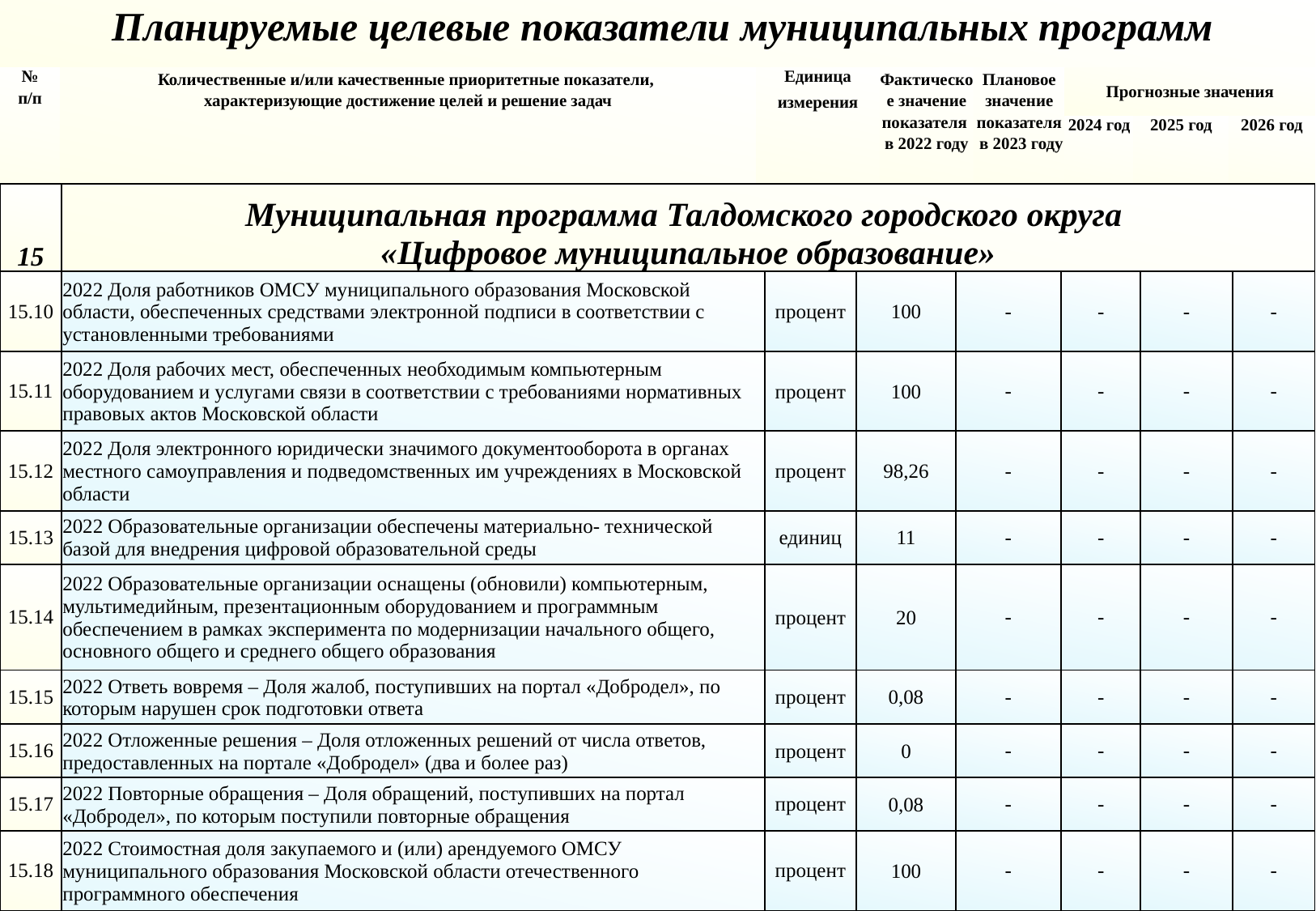

Планируемые целевые показатели муниципальных программ
| № п/п | Количественные и/или качественные приоритетные показатели, характеризующие достижение целей и решение задач | Единица измерения | Фактическое значение показателя в 2022 году | Плановое значение показателя в 2023 году | Прогнозные значения |  |  |
| --- | --- | --- | --- | --- | --- | --- | --- |
|  |  |  |  |  | 2024 год | 2025 год | 2026 год |
| 1 | 2 | 3 | 4 | 5 | 6 | 7 | 8 |
| 15 | Муниципальная программа Талдомского городского округа «Цифровое муниципальное образование» |  |  |  |  |  |  |
| --- | --- | --- | --- | --- | --- | --- | --- |
| 15.10 | 2022 Доля работников ОМСУ муниципального образования Московской области, обеспеченных средствами электронной подписи в соответствии с установленными требованиями | процент | 100 | - | - | - | - |
| 15.11 | 2022 Доля рабочих мест, обеспеченных необходимым компьютерным оборудованием и услугами связи в соответствии с требованиями нормативных правовых актов Московской области | процент | 100 | - | - | - | - |
| 15.12 | 2022 Доля электронного юридически значимого документооборота в органах местного самоуправления и подведомственных им учреждениях в Московской области | процент | 98,26 | - | - | - | - |
| 15.13 | 2022 Образовательные организации обеспечены материально- технической базой для внедрения цифровой образовательной среды | единиц | 11 | - | - | - | - |
| 15.14 | 2022 Образовательные организации оснащены (обновили) компьютерным, мультимедийным, презентационным оборудованием и программным обеспечением в рамках эксперимента по модернизации начального общего, основного общего и среднего общего образования | процент | 20 | - | - | - | - |
| 15.15 | 2022 Ответь вовремя – Доля жалоб, поступивших на портал «Добродел», по которым нарушен срок подготовки ответа | процент | 0,08 | - | - | - | - |
| 15.16 | 2022 Отложенные решения – Доля отложенных решений от числа ответов, предоставленных на портале «Добродел» (два и более раз) | процент | 0 | - | - | - | - |
| 15.17 | 2022 Повторные обращения – Доля обращений, поступивших на портал «Добродел», по которым поступили повторные обращения | процент | 0,08 | - | - | - | - |
| 15.18 | 2022 Стоимостная доля закупаемого и (или) арендуемого ОМСУ муниципального образования Московской области отечественного программного обеспечения | процент | 100 | - | - | - | - |
"